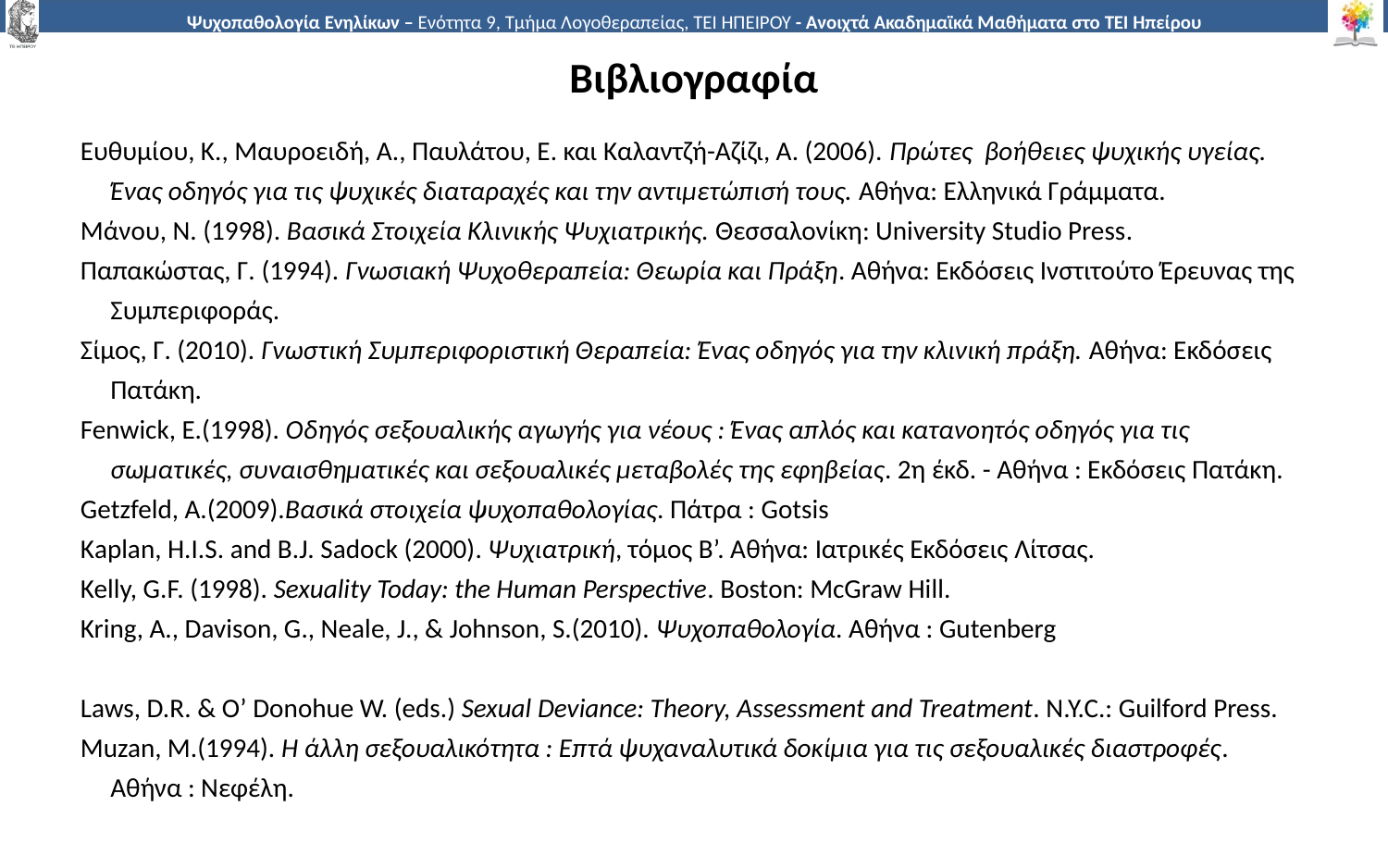

# Βιβλιογραφία
Ευθυμίου, Κ., Μαυροειδή, Α., Παυλάτου, Ε. και Καλαντζή-Αζίζι, Α. (2006). Πρώτες  βοήθειες ψυχικής υγείας.
     Ένας οδηγός για τις ψυχικές διαταραχές και την αντιμετώπισή τους. Αθήνα: Ελληνικά Γράμματα.
Mάνου, Ν. (1998). Βασικά Στοιχεία Κλινικής Ψυχιατρικής. Θεσσαλονίκη: University Studio Press.
Παπακώστας, Γ. (1994). Γνωσιακή Ψυχοθεραπεία: Θεωρία και Πράξη. Αθήνα: Εκδόσεις Ινστιτούτο Έρευνας της
     Συμπεριφοράς.
Σίμος, Γ. (2010). Γνωστική Συμπεριφοριστική Θεραπεία: Ένας οδηγός για την κλινική πράξη. Αθήνα: Εκδόσεις
     Πατάκη.
Fenwick, E.(1998). Οδηγός σεξουαλικής αγωγής για νέους : Ένας απλός και κατανοητός οδηγός για τις
     σωματικές, συναισθηματικές και σεξουαλικές μεταβολές της εφηβείας. 2η έκδ. - Αθήνα : Εκδόσεις Πατάκη.
Getzfeld, A.(2009).Βασικά στοιχεία ψυχοπαθολογίας. Πάτρα : Gotsis
Κaplan, H.I.S. and B.J. Sadock (2000). Ψυχιατρική, τόμος Β’. Αθήνα: Ιατρικές Εκδόσεις Λίτσας.
Kelly, G.F. (1998). Sexuality Today: the Human Perspective. Boston: McGraw Hill.
Kring, Α., Davison, G., Neale, J., & Johnson, S.(2010). Ψυχοπαθολογία. Αθήνα : Gutenberg

Laws, D.R. & O’ Donohue W. (eds.) Sexual Deviance: Theory, Assessment and Treatment. N.Y.C.: Guilford Press.
Muzan, M.(1994). Η άλλη σεξουαλικότητα : Επτά ψυχαναλυτικά δοκίμια για τις σεξουαλικές διαστροφές.
     Αθήνα : Νεφέλη.